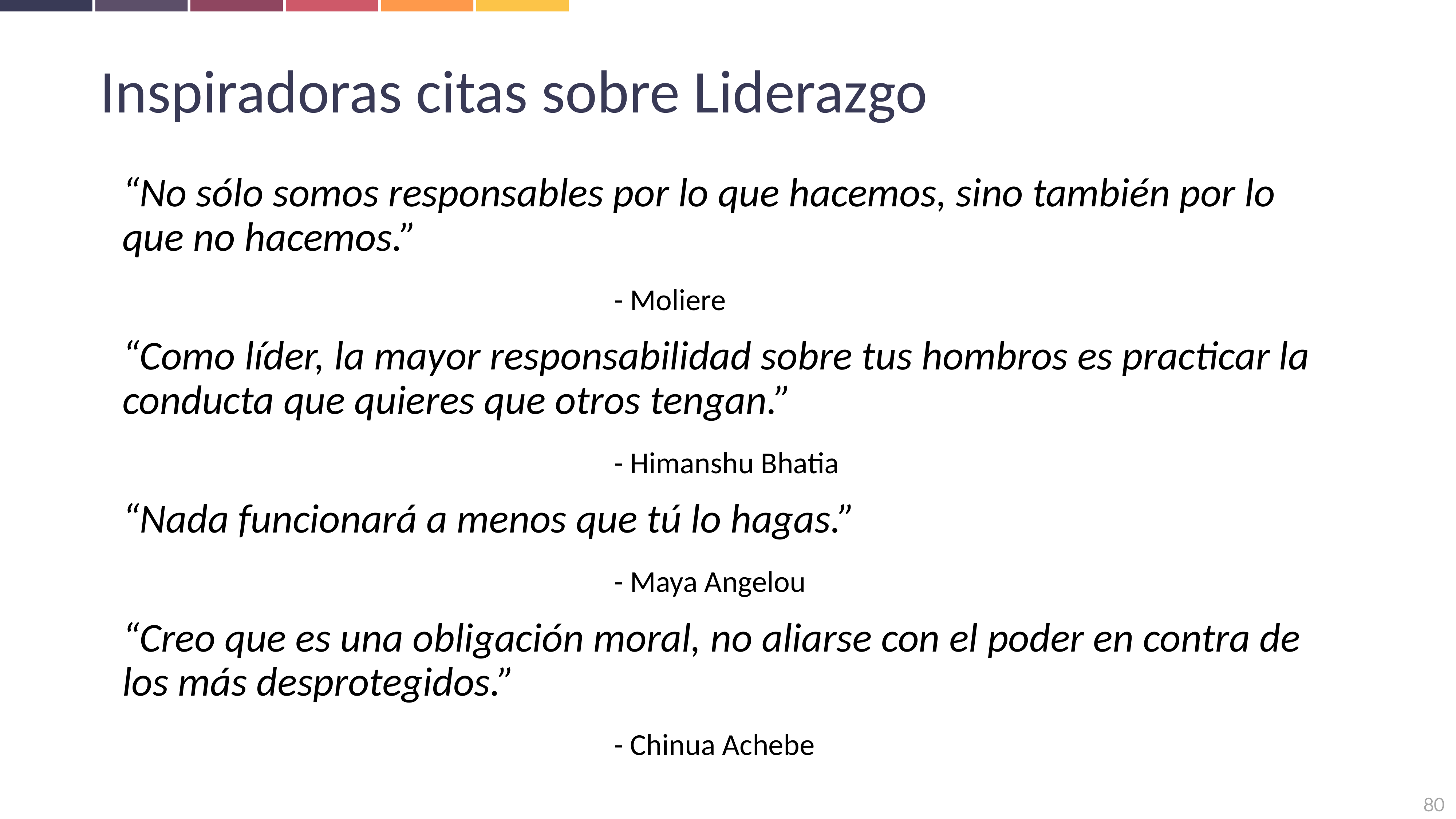

Inspiradoras citas sobre Liderazgo
“No sólo somos responsables por lo que hacemos, sino también por lo que no hacemos.”
									- Moliere
“Como líder, la mayor responsabilidad sobre tus hombros es practicar la conducta que quieres que otros tengan.”
									- Himanshu Bhatia
“Nada funcionará a menos que tú lo hagas.”
									- Maya Angelou
“Creo que es una obligación moral, no aliarse con el poder en contra de los más desprotegidos.”
									- Chinua Achebe